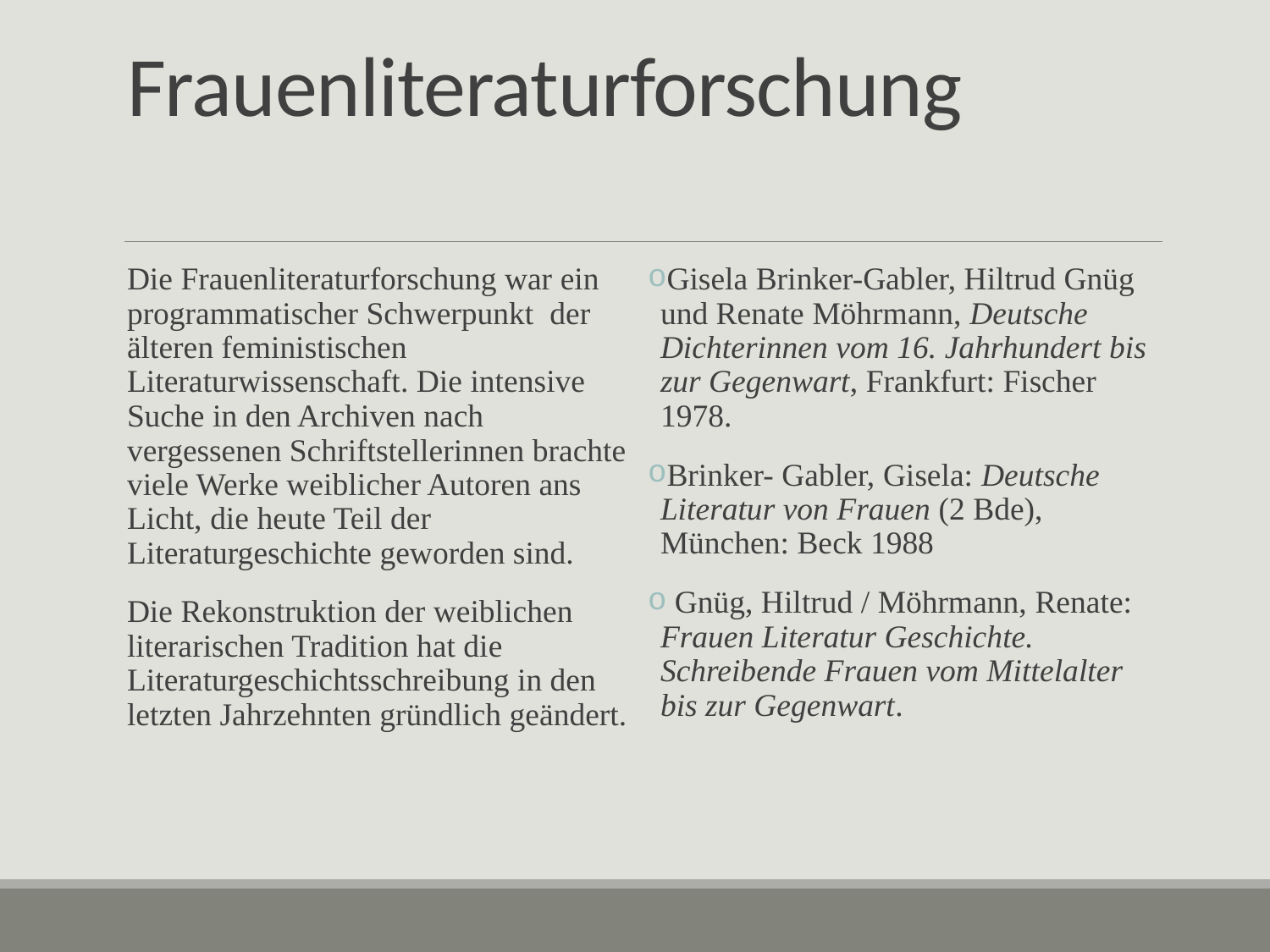

# Frauenliteraturforschung
Die Frauenliteraturforschung war ein programmatischer Schwerpunkt  der älteren feministischen Literaturwissenschaft. Die intensive Suche in den Archiven nach vergessenen Schriftstellerinnen brachte viele Werke weiblicher Autoren ans Licht, die heute Teil der Literaturgeschichte geworden sind.
Die Rekonstruktion der weiblichen literarischen Tradition hat die Literaturgeschichtsschreibung in den letzten Jahrzehnten gründlich geändert.
Gisela Brinker-Gabler, Hiltrud Gnüg und Renate Möhrmann, Deutsche Dichterinnen vom 16. Jahrhundert bis zur Gegenwart, Frankfurt: Fischer 1978.
Brinker- Gabler, Gisela: Deutsche Literatur von Frauen (2 Bde), München: Beck 1988
 Gnüg, Hiltrud / Möhrmann, Renate: Frauen Literatur Geschichte. Schreibende Frauen vom Mittelalter bis zur Gegenwart.